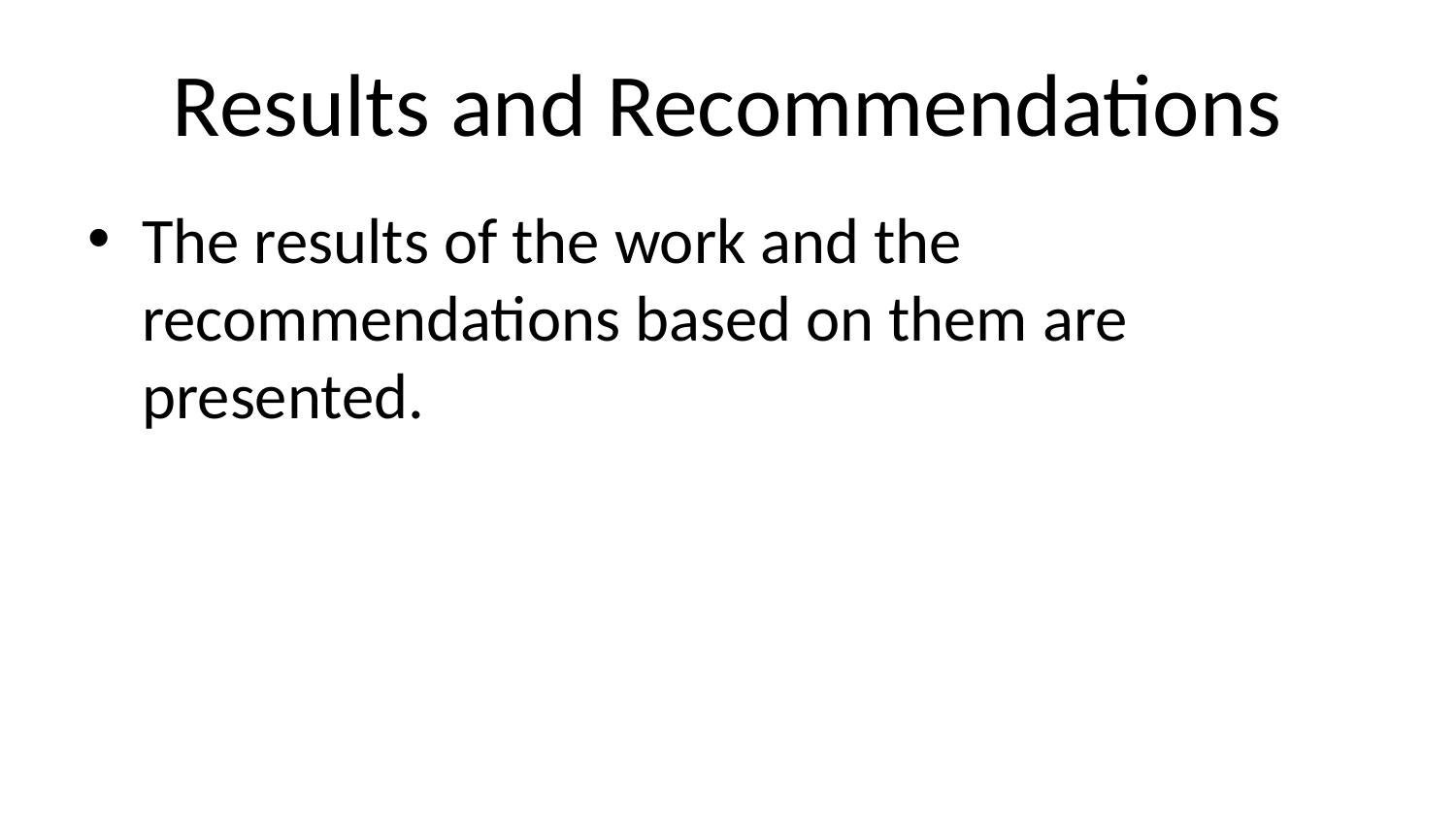

# Results and Recommendations
The results of the work and the recommendations based on them are presented.